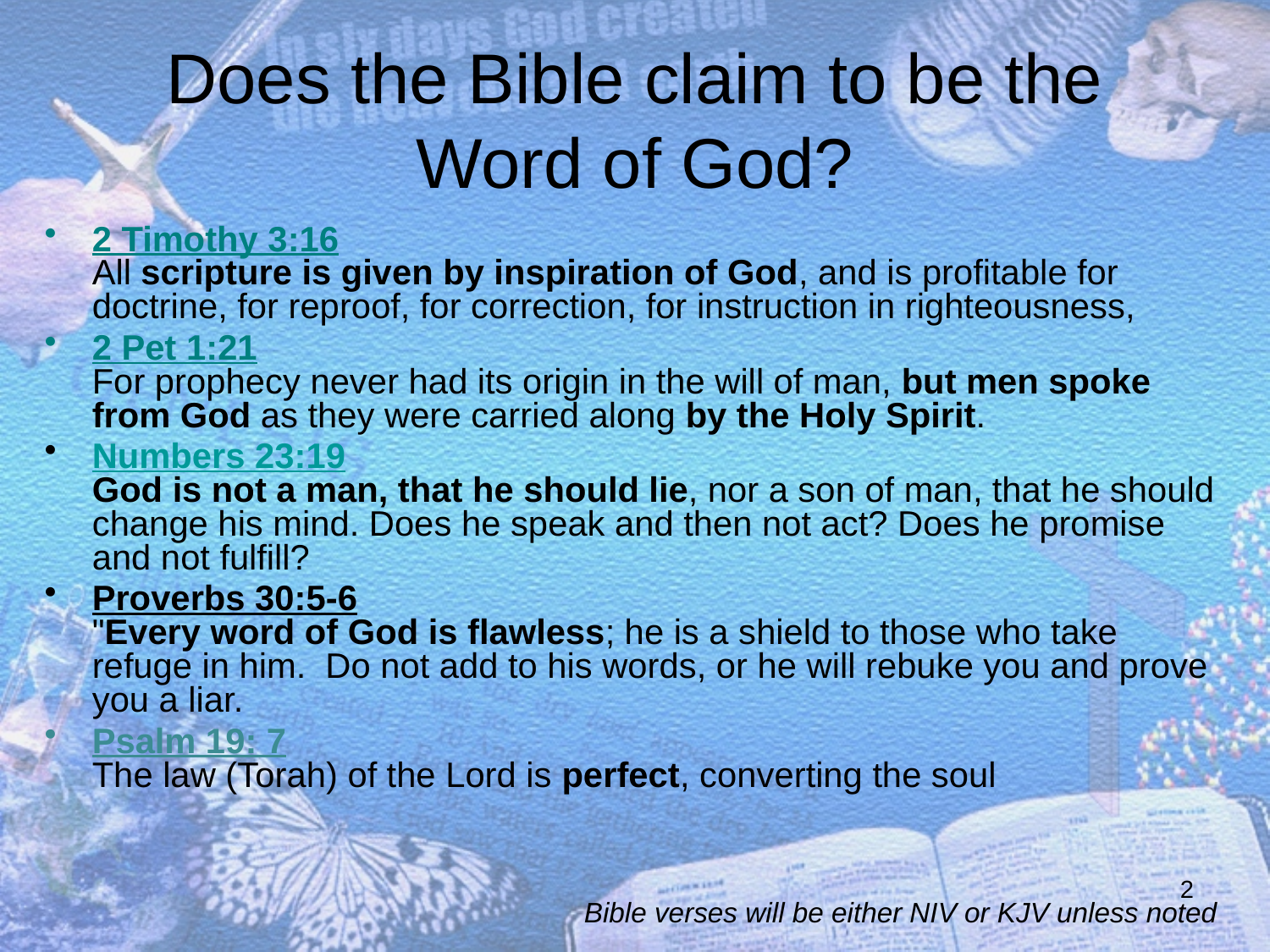

# Does the Bible claim to be the Word of God?
2 Timothy 3:16
All scripture is given by inspiration of God, and is profitable for doctrine, for reproof, for correction, for instruction in righteousness,
2 Pet 1:21
For prophecy never had its origin in the will of man, but men spoke from God as they were carried along by the Holy Spirit.
Numbers 23:19
God is not a man, that he should lie, nor a son of man, that he should change his mind. Does he speak and then not act? Does he promise and not fulfill?
Proverbs 30:5-6
"Every word of God is flawless; he is a shield to those who take refuge in him.  Do not add to his words, or he will rebuke you and prove you a liar.
Psalm 19: 7
The law (Torah) of the Lord is perfect, converting the soul

2
Bible verses will be either NIV or KJV unless noted